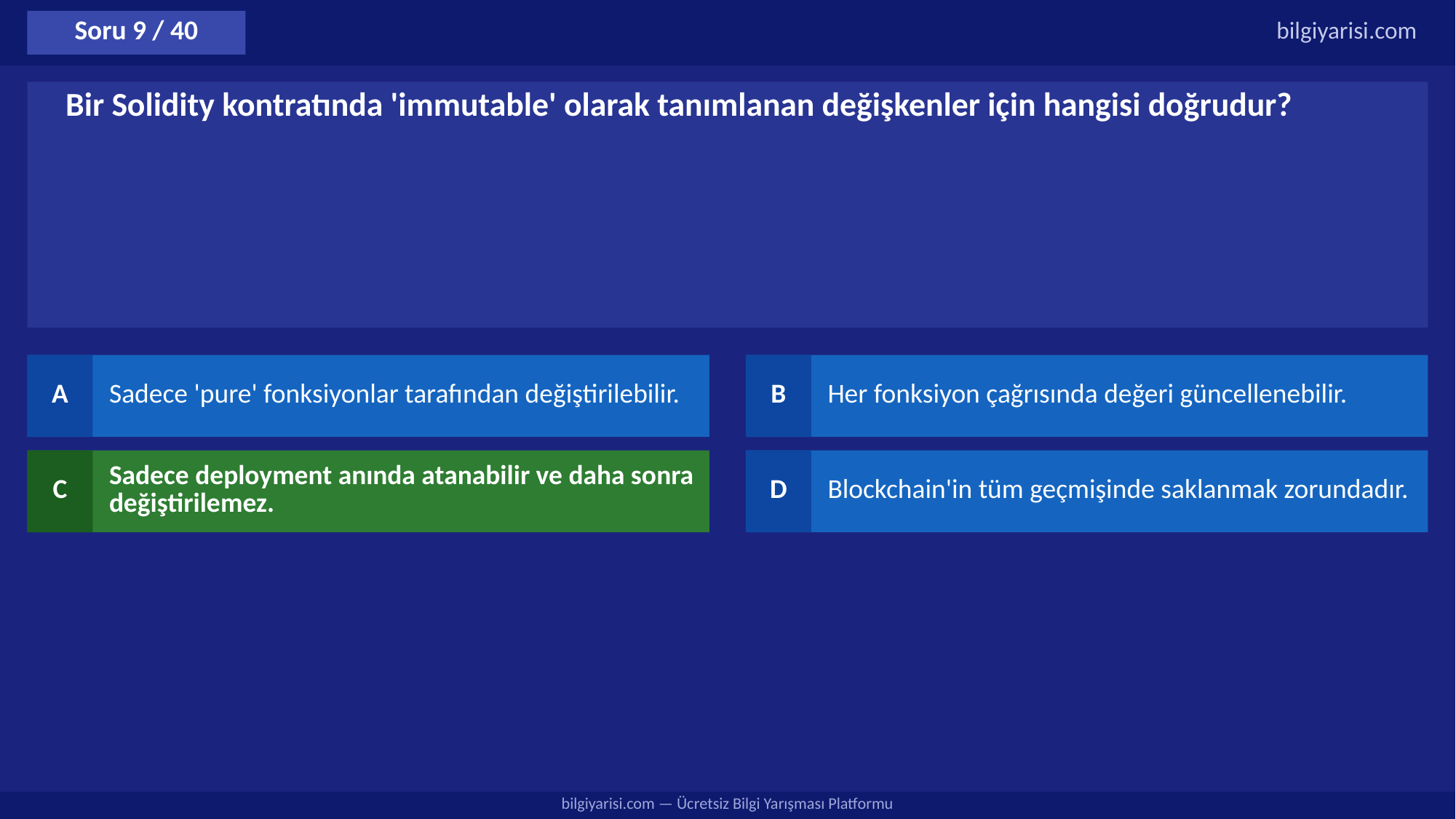

Soru 9 / 40
bilgiyarisi.com

Bir Solidity kontratında 'immutable' olarak tanımlanan değişkenler için hangisi doğrudur?

A
Sadece 'pure' fonksiyonlar tarafından değiştirilebilir.

B
Her fonksiyon çağrısında değeri güncellenebilir.

C
Sadece deployment anında atanabilir ve daha sonra değiştirilemez.

D
Blockchain'in tüm geçmişinde saklanmak zorundadır.
bilgiyarisi.com — Ücretsiz Bilgi Yarışması Platformu